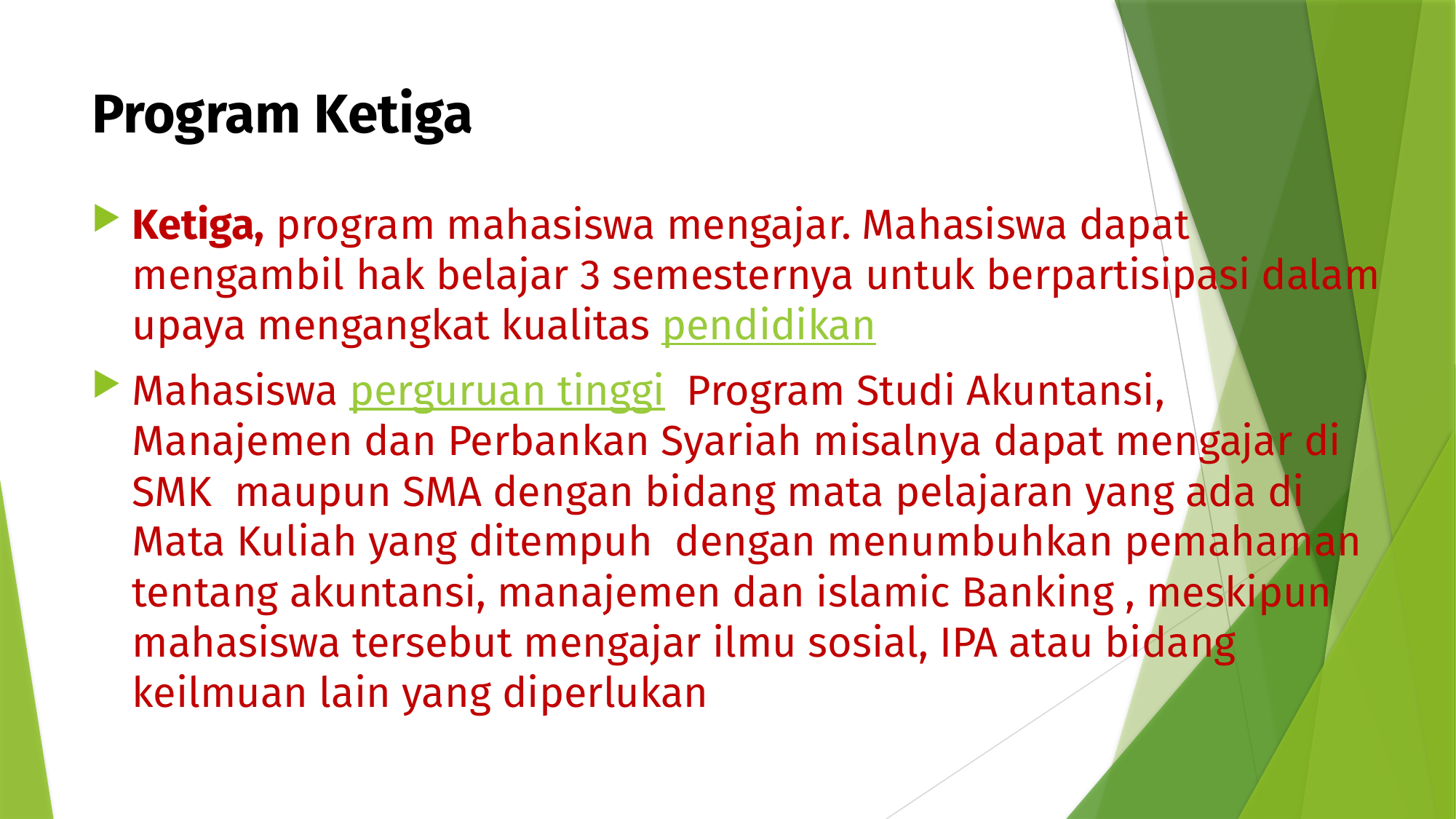

# Program Ketiga
Ketiga, program mahasiswa mengajar. Mahasiswa dapat mengambil hak belajar 3 semesternya untuk berpartisipasi dalam upaya mengangkat kualitas pendidikan
Mahasiswa perguruan tinggi  Program Studi Akuntansi,  Manajemen dan Perbankan Syariah misalnya dapat mengajar di SMK  maupun SMA dengan bidang mata pelajaran yang ada di Mata Kuliah yang ditempuh  dengan menumbuhkan pemahaman tentang akuntansi, manajemen dan islamic Banking , meskipun mahasiswa tersebut mengajar ilmu sosial, IPA atau bidang keilmuan lain yang diperlukan